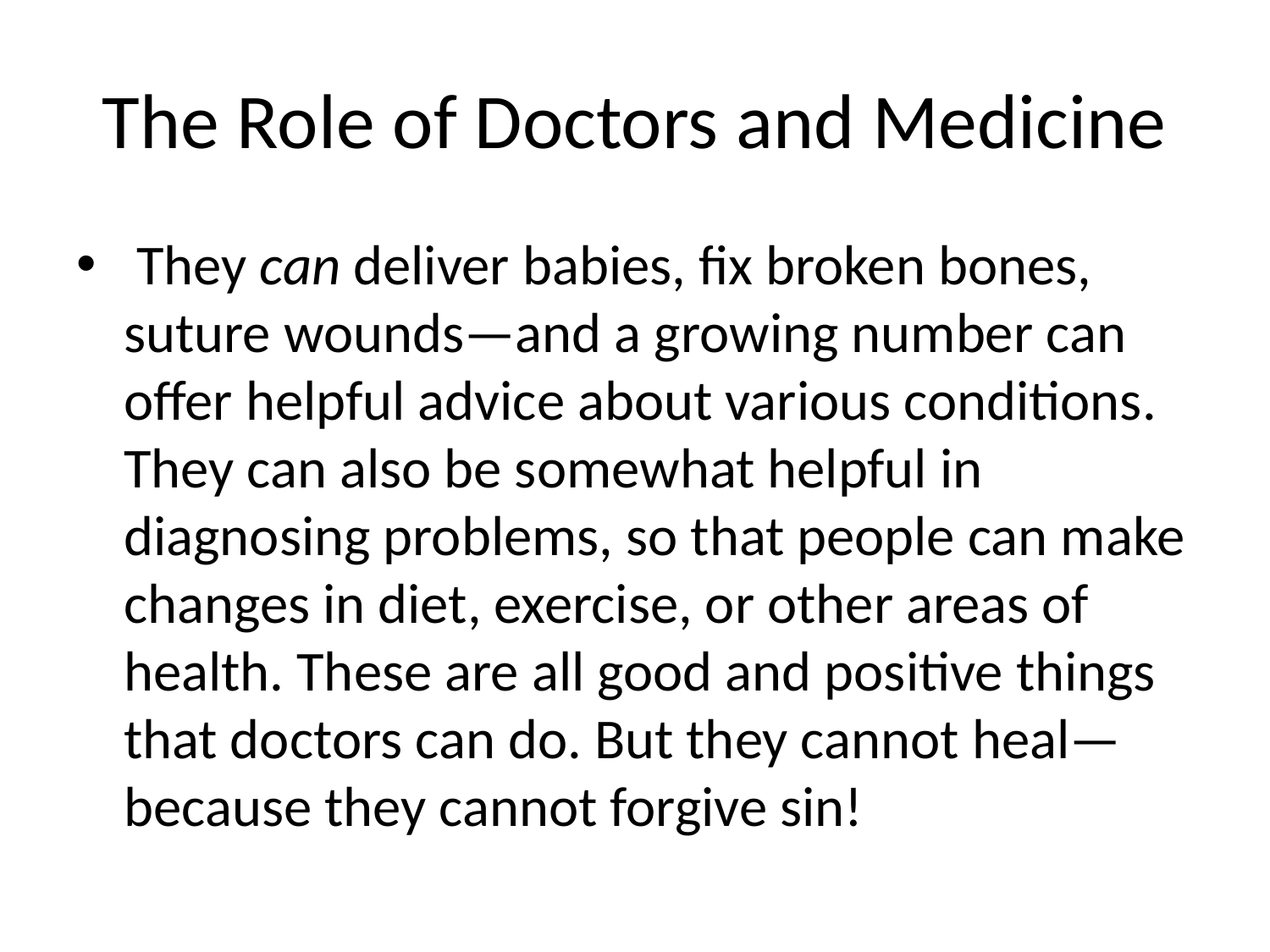

# The Role of Doctors and Medicine
 They can deliver babies, fix broken bones, suture wounds—and a growing number can offer helpful advice about various conditions. They can also be somewhat helpful in diagnosing problems, so that people can make changes in diet, exercise, or other areas of health. These are all good and positive things that doctors can do. But they cannot heal—because they cannot forgive sin!